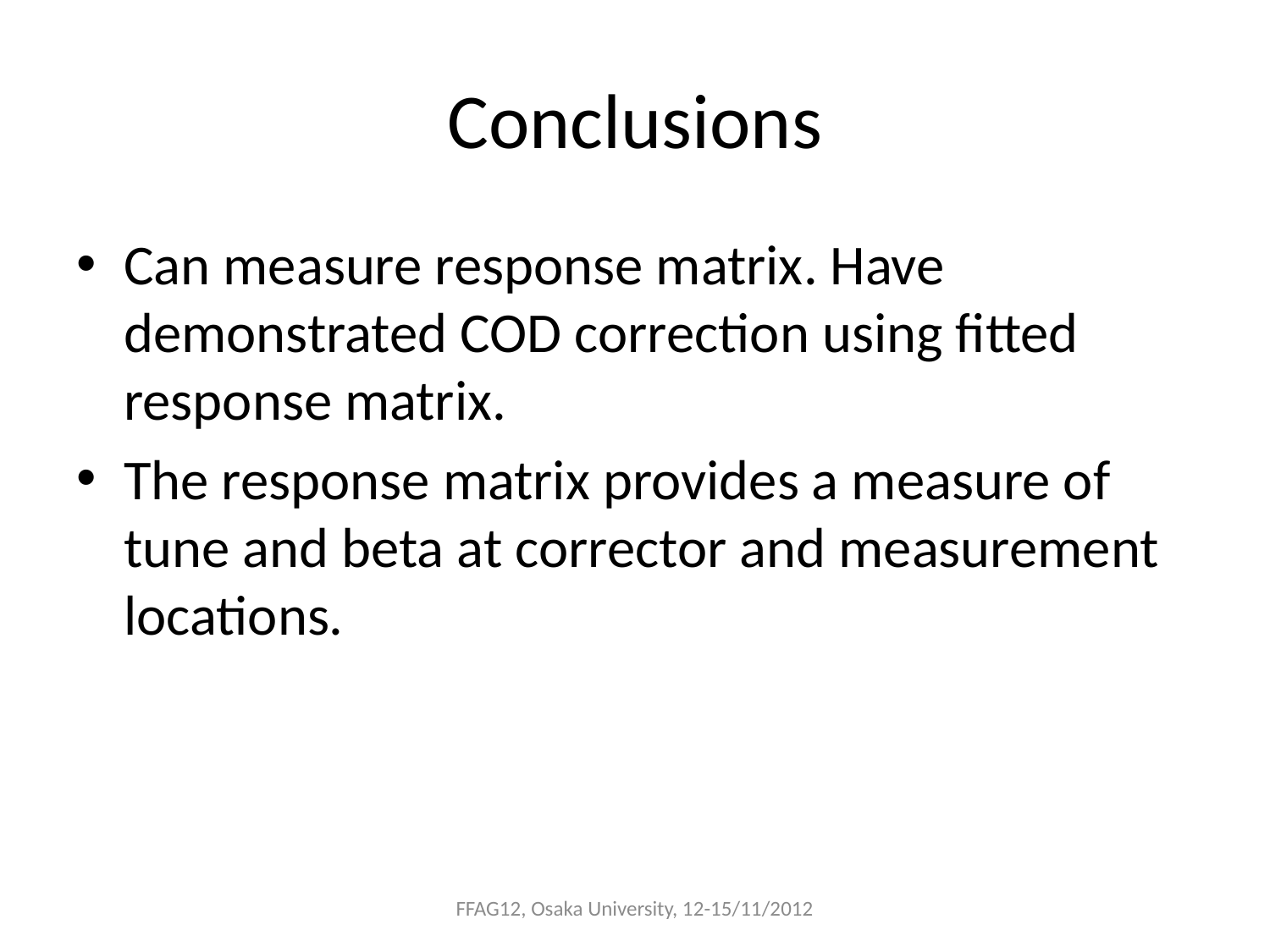

# Conclusions
Can measure response matrix. Have demonstrated COD correction using fitted response matrix.
The response matrix provides a measure of tune and beta at corrector and measurement locations.

FFAG12, Osaka University, 12-15/11/2012